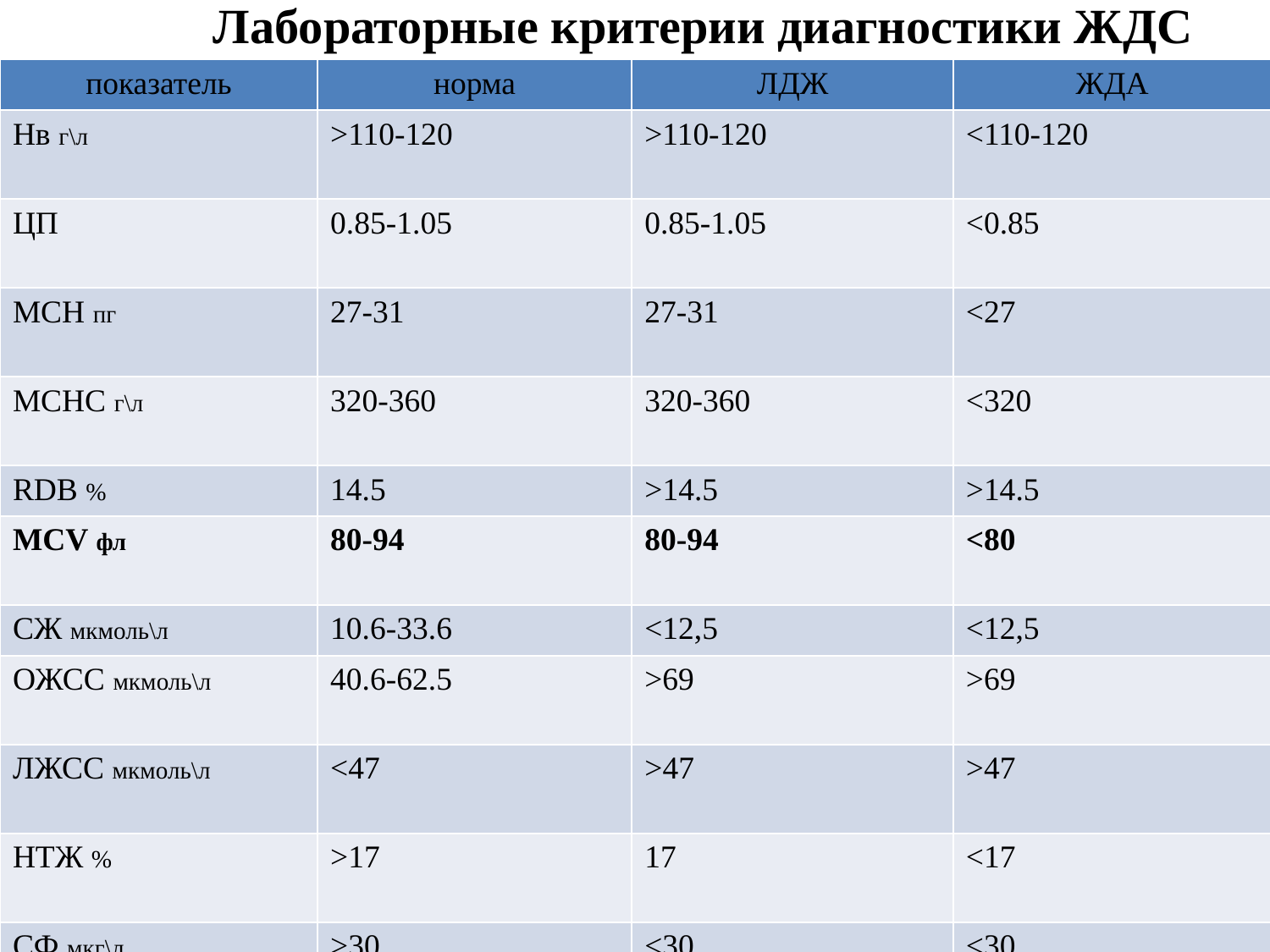

# Лабораторные критерии диагностики ЖДС
| показатель | норма | ЛДЖ | ЖДА |
| --- | --- | --- | --- |
| Нв г\л | >110-120 | >110-120 | <110-120 |
| ЦП | 0.85-1.05 | 0.85-1.05 | <0.85 |
| MCH пг | 27-31 | 27-31 | <27 |
| MCHС г\л | 320-360 | 320-360 | <320 |
| RDB % | 14.5 | >14.5 | >14.5 |
| MCV фл | 80-94 | 80-94 | <80 |
| СЖ мкмоль\л | 10.6-33.6 | <12,5 | <12,5 |
| ОЖСС мкмоль\л | 40.6-62.5 | >69 | >69 |
| ЛЖСС мкмоль\л | <47 | >47 | >47 |
| НТЖ % | >17 | 17 | <17 |
| СФ мкг\л | >30 | <30 | <30 |